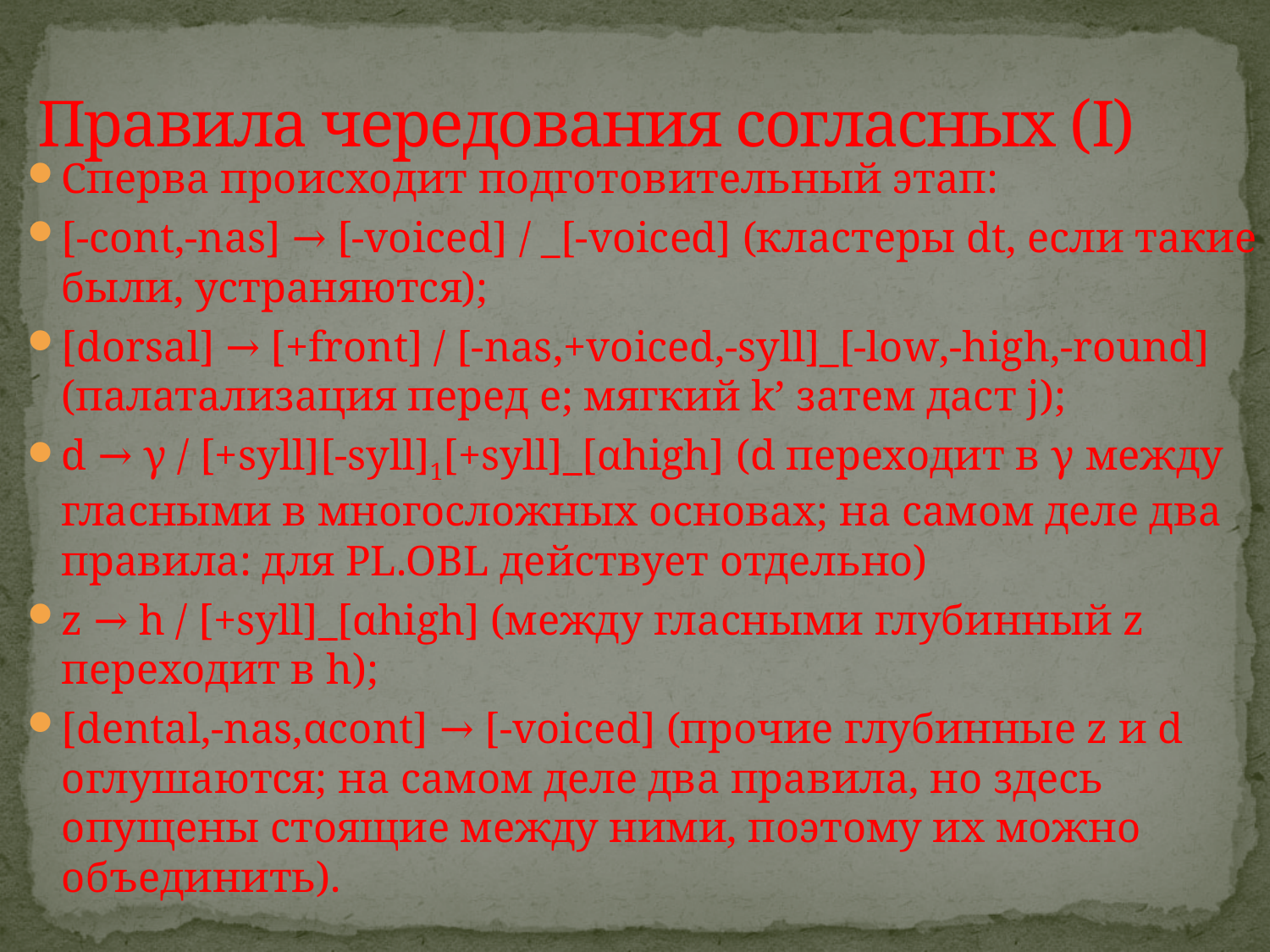

# Правила чередования согласных (I)
Сперва происходит подготовительный этап:
[-cont,-nas] → [-voiced] / _[-voiced] (кластеры dt, если такие были, устраняются);
[dorsal] → [+front] / [-nas,+voiced,-syll]_[-low,-high,-round] (палатализация перед e; мягкий k’ затем даст j);
d → γ / [+syll][-syll]1[+syll]_[αhigh] (d переходит в γ между гласными в многосложных основах; на самом деле два правила: для PL.OBL действует отдельно)
z → h / [+syll]_[αhigh] (между гласными глубинный z переходит в h);
[dental,-nas,αcont] → [-voiced] (прочие глубинные z и d оглушаются; на самом деле два правила, но здесь опущены стоящие между ними, поэтому их можно объединить).